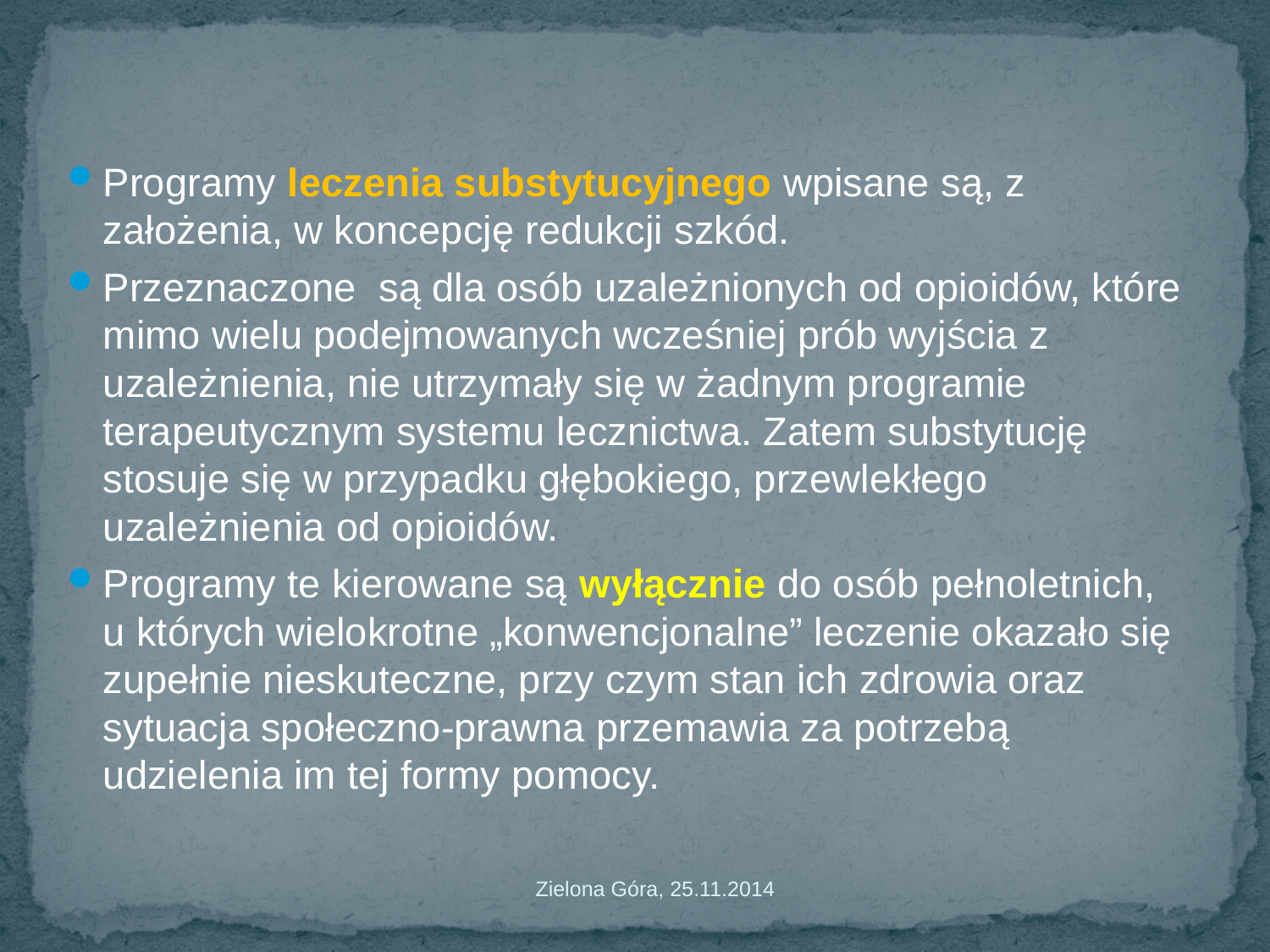

Programy leczenia substytucyjnego wpisane są, z założenia, w koncepcję redukcji szkód.
Przeznaczone  są dla osób uzależnionych od opioidów, które mimo wielu podejmowanych wcześniej prób wyjścia z uzależnienia, nie utrzymały się w żadnym programie terapeutycznym systemu lecznictwa. Zatem substytucję stosuje się w przypadku głębokiego, przewlekłego uzależnienia od opioidów.
Programy te kierowane są wyłącznie do osób pełnoletnich, u których wielokrotne „konwencjonalne” leczenie okazało się zupełnie nieskuteczne, przy czym stan ich zdrowia oraz sytuacja społeczno-prawna przemawia za potrzebą udzielenia im tej formy pomocy.

Zielona Góra, 25.11.2014